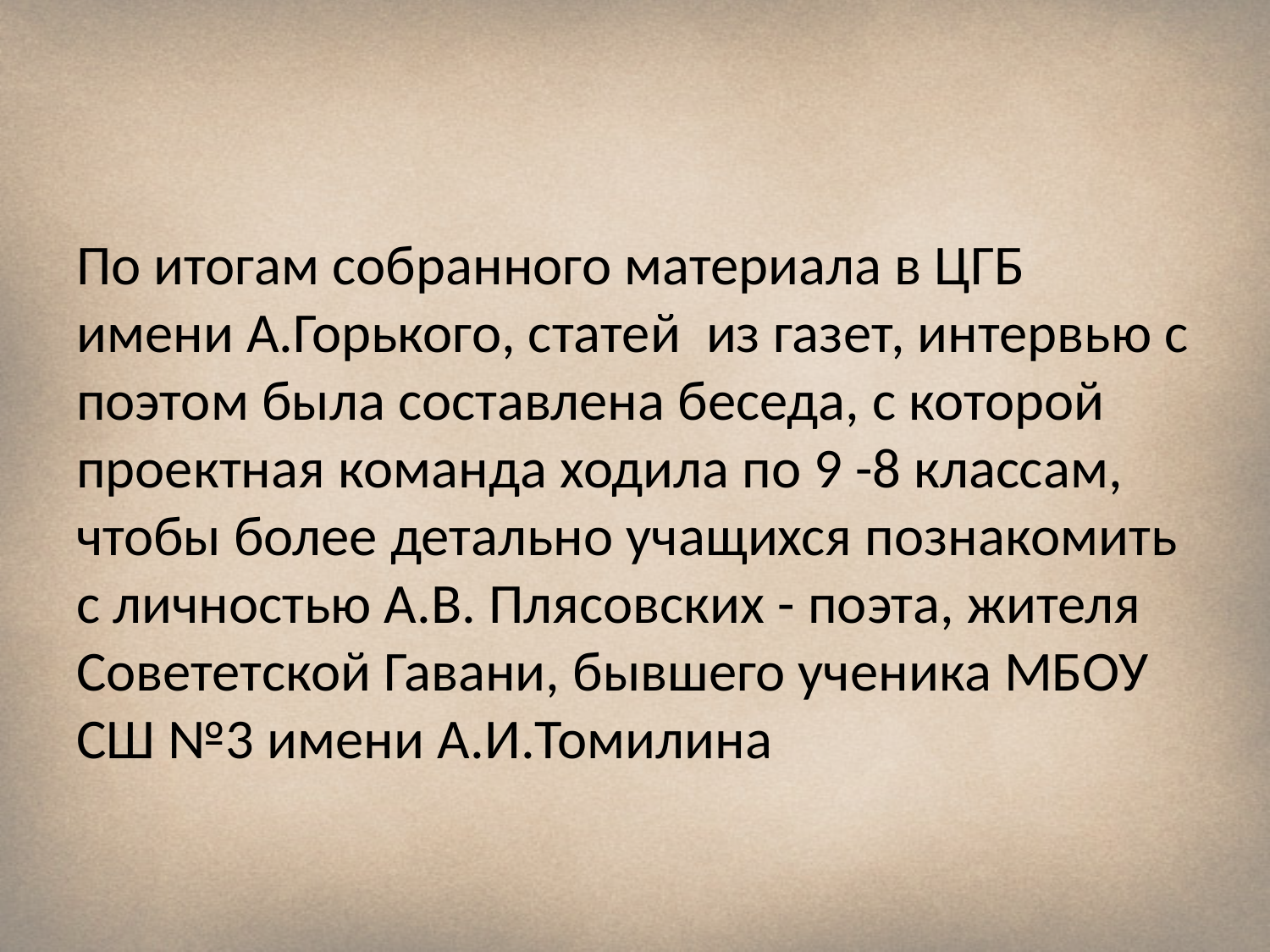

По итогам собранного материала в ЦГБ имени А.Горького, статей  из газет, интервью с поэтом была составлена беседа, с которой проектная команда ходила по 9 -8 классам, чтобы более детально учащихся познакомить с личностью А.В. Плясовских - поэта, жителя Совететской Гавани, бывшего ученика МБОУ СШ №3 имени А.И.Томилина